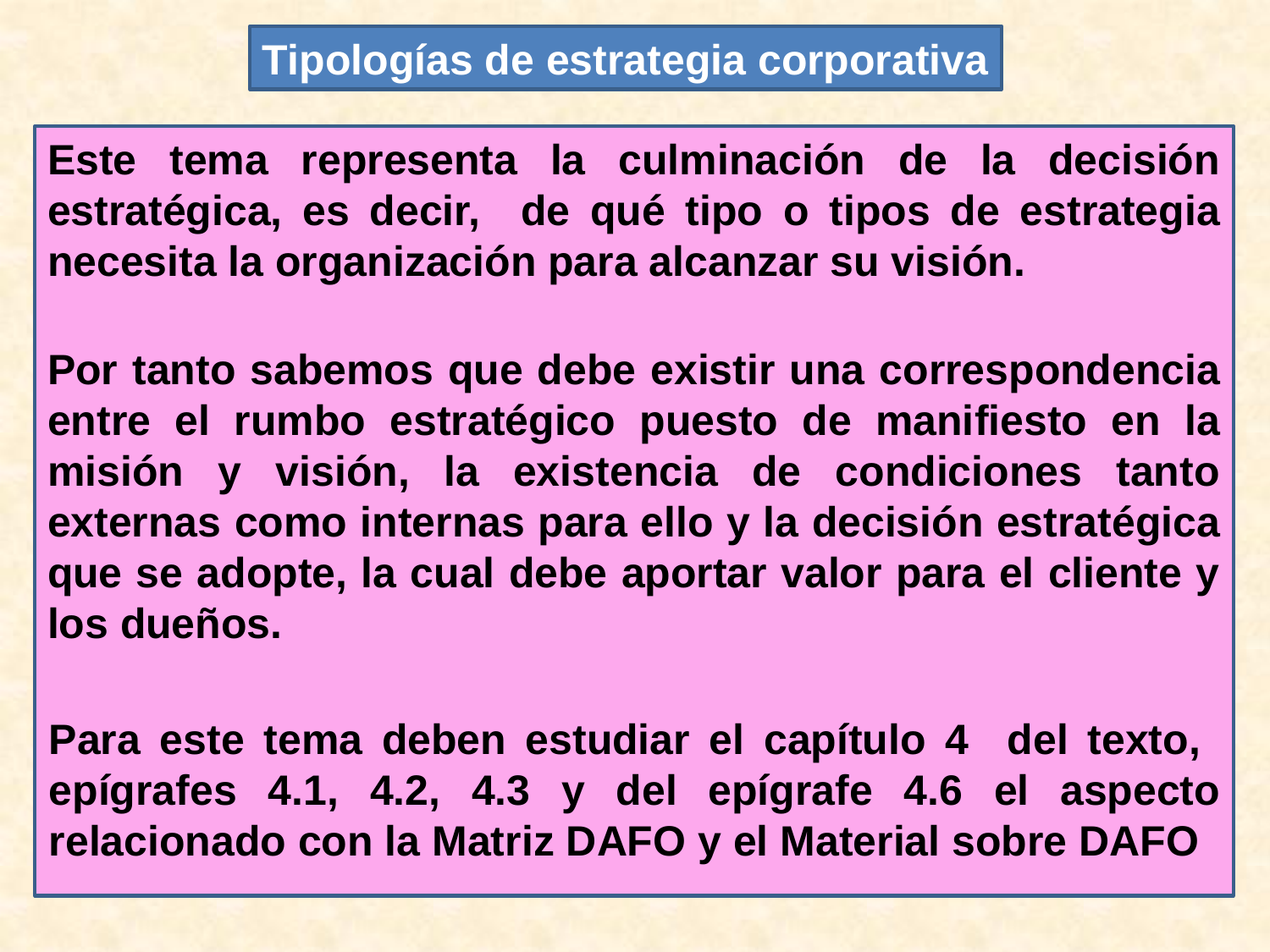

Tipologías de estrategia corporativa

Este tema representa la culminación de la decisión estratégica, es decir,  de qué tipo o tipos de estrategia necesita la organización para alcanzar su visión.
Por tanto sabemos que debe existir una correspondencia entre el rumbo estratégico puesto de manifiesto en la misión y visión, la existencia de condiciones tanto externas como internas para ello y la decisión estratégica que se adopte, la cual debe aportar valor para el cliente y los dueños.

Para este tema deben estudiar el capítulo 4  del texto,  epígrafes 4.1, 4.2, 4.3 y del epígrafe 4.6 el aspecto relacionado con la Matriz DAFO y el Material sobre DAFO